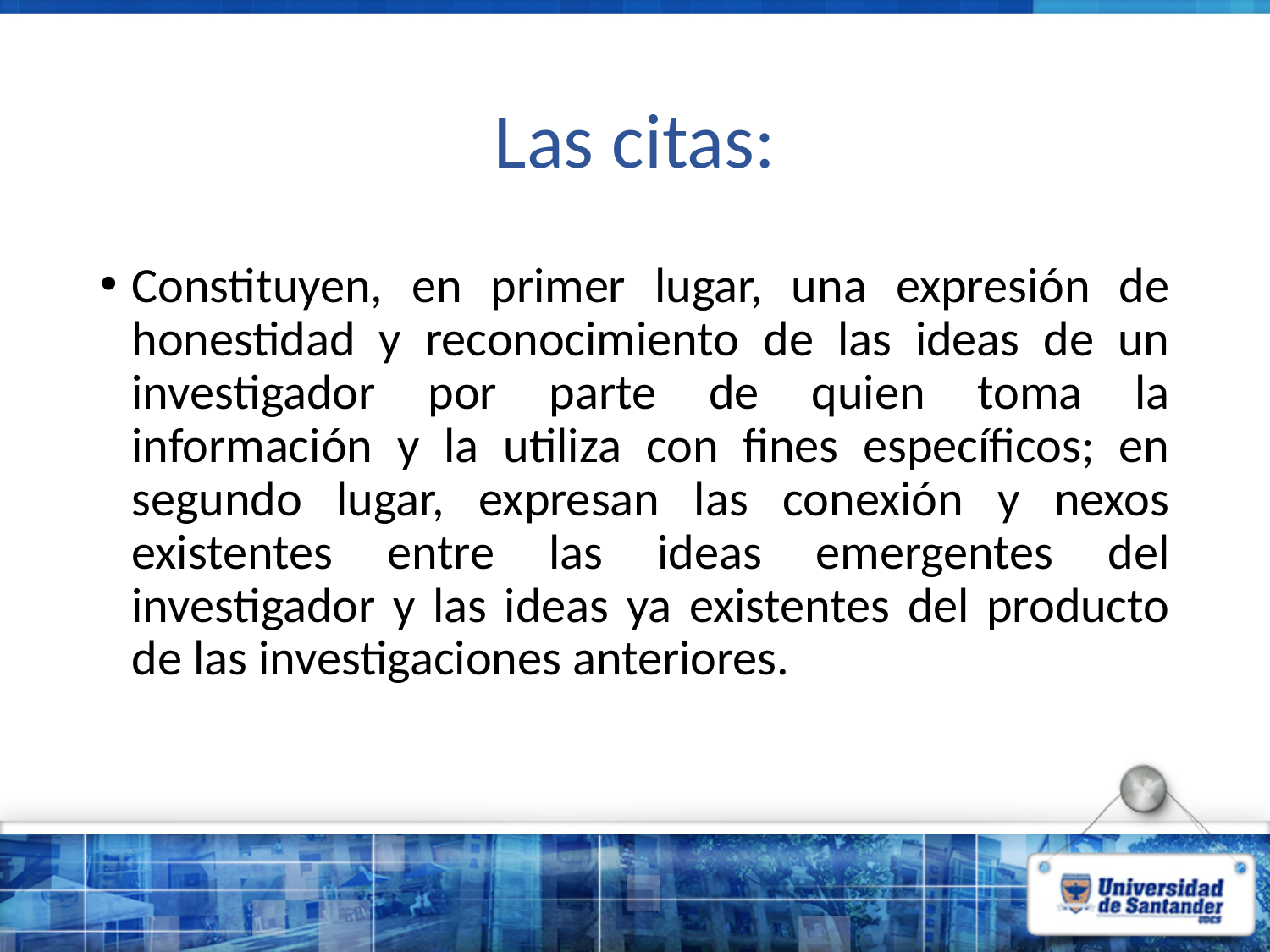

# Las citas:
Constituyen, en primer lugar, una expresión de honestidad y reconocimiento de las ideas de un investigador por parte de quien toma la información y la utiliza con fines específicos; en segundo lugar, expresan las conexión y nexos existentes entre las ideas emergentes del investigador y las ideas ya existentes del producto de las investigaciones anteriores.